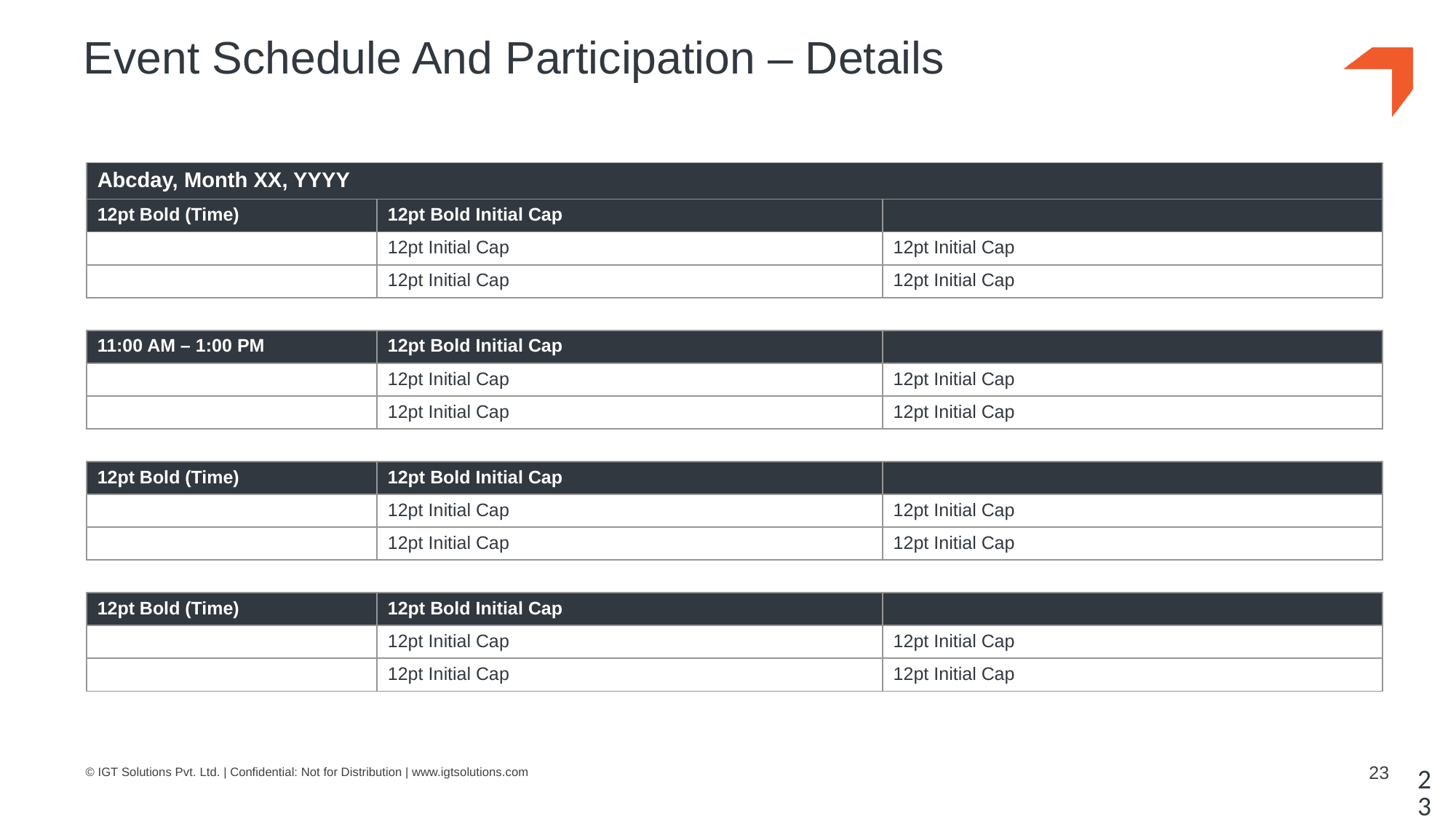

# Event Schedule And Participation – Details
| Abcday, Month XX, YYYY |  |  |
| --- | --- | --- |
| 12pt Bold (Time) | 12pt Bold Initial Cap |  |
|  | 12pt Initial Cap | 12pt Initial Cap |
|  | 12pt Initial Cap | 12pt Initial Cap |
|  |  |  |
| 11:00 AM – 1:00 PM | 12pt Bold Initial Cap |  |
|  | 12pt Initial Cap | 12pt Initial Cap |
|  | 12pt Initial Cap | 12pt Initial Cap |
|  |  |  |
| 12pt Bold (Time) | 12pt Bold Initial Cap |  |
|  | 12pt Initial Cap | 12pt Initial Cap |
|  | 12pt Initial Cap | 12pt Initial Cap |
|  |  |  |
| 12pt Bold (Time) | 12pt Bold Initial Cap |  |
|  | 12pt Initial Cap | 12pt Initial Cap |
|  | 12pt Initial Cap | 12pt Initial Cap |
23